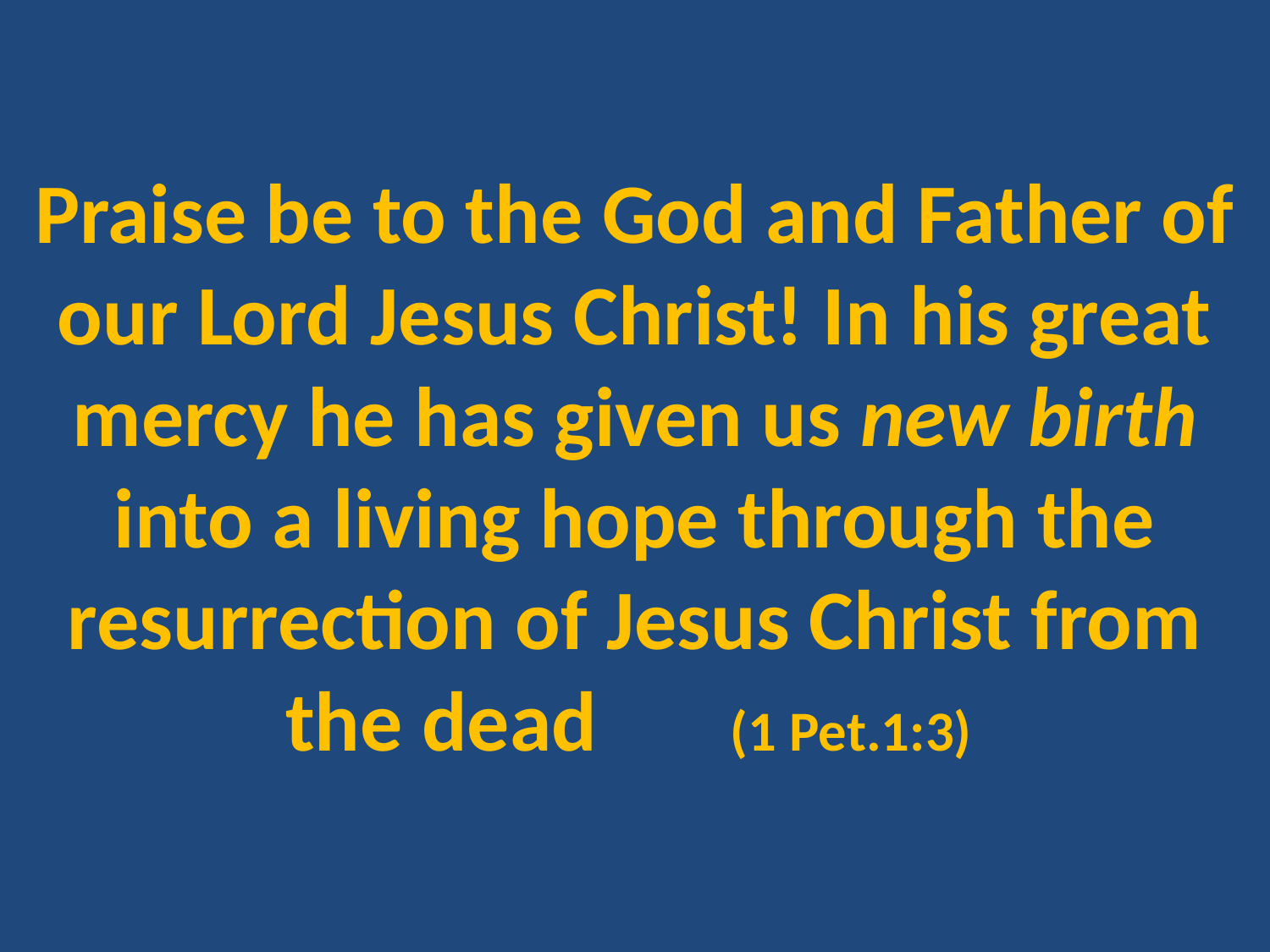

Praise be to the God and Father of our Lord Jesus Christ! In his great mercy he has given us new birth into a living hope through the resurrection of Jesus Christ from the dead       (1 Pet.1:3)